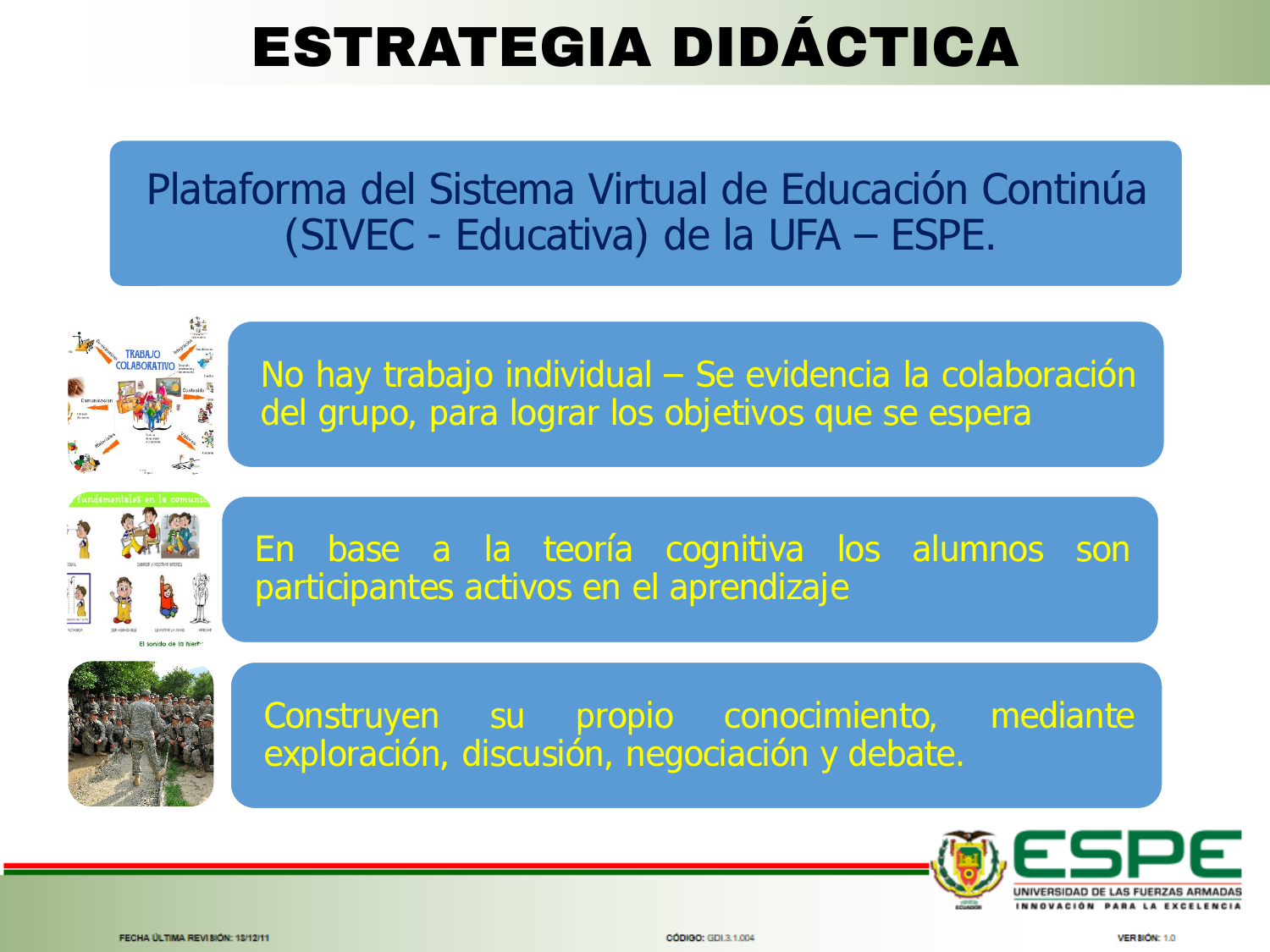

# ESTRATEGIA DIDÁCTICA
Plataforma del Sistema Virtual de Educación Continúa (SIVEC - Educativa) de la UFA – ESPE.
No hay trabajo individual – Se evidencia la colaboración del grupo, para lograr los objetivos que se espera
En base a la teoría cognitiva los alumnos son participantes activos en el aprendizaje
Construyen su propio conocimiento, mediante exploración, discusión, negociación y debate.